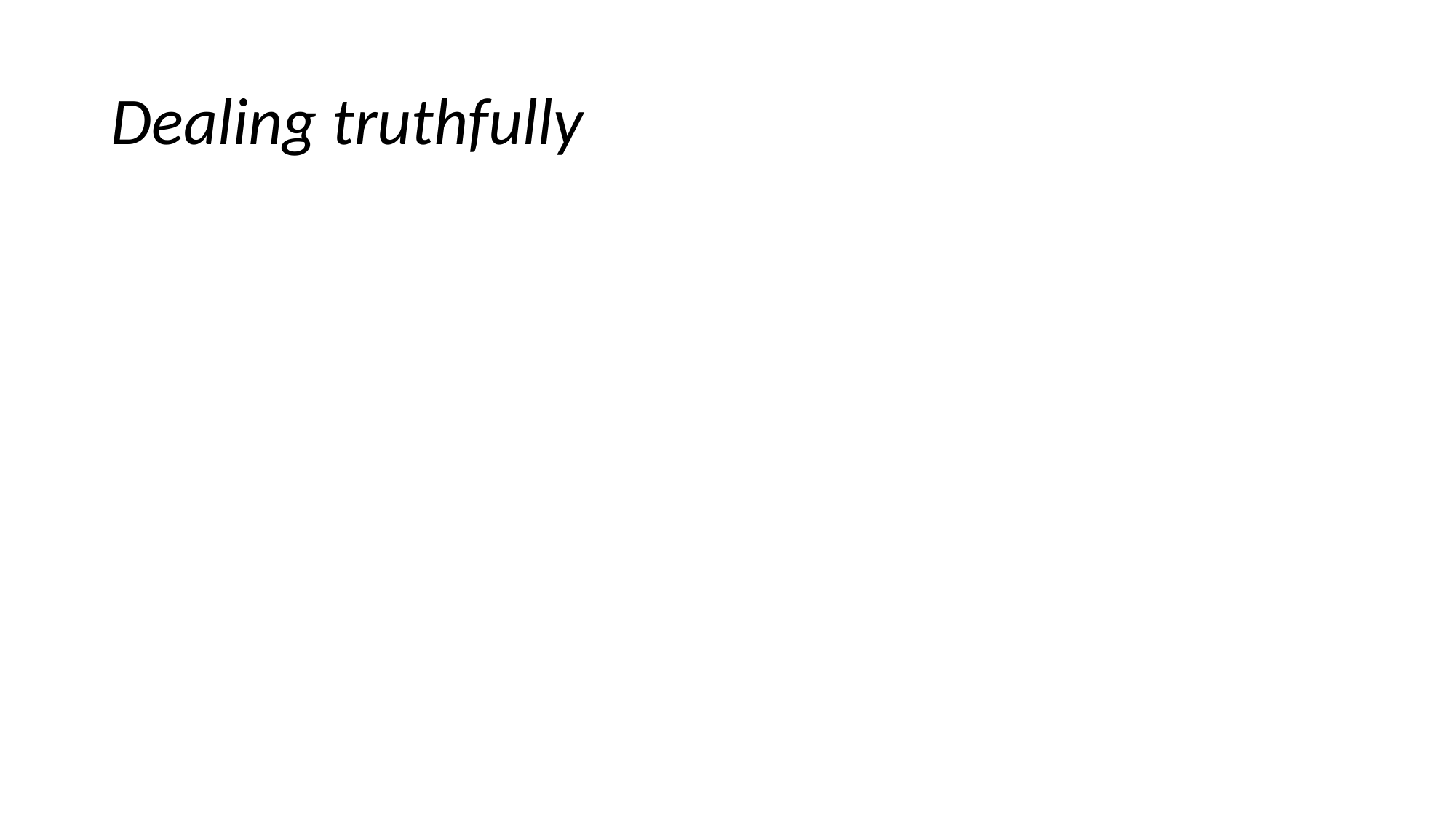

# Dealing truthfully

Through self-appraisal and prayer
With yourself
First see the good
Second be on their side
Then look at the single issue which shows inconsistency
With others
Too strict and everyone lives under a shadow of condemnation
Too lax and anything goes and there’s nothing that separates the Christian from the world
This story is fundamental to where people stand on church discipline
In the church